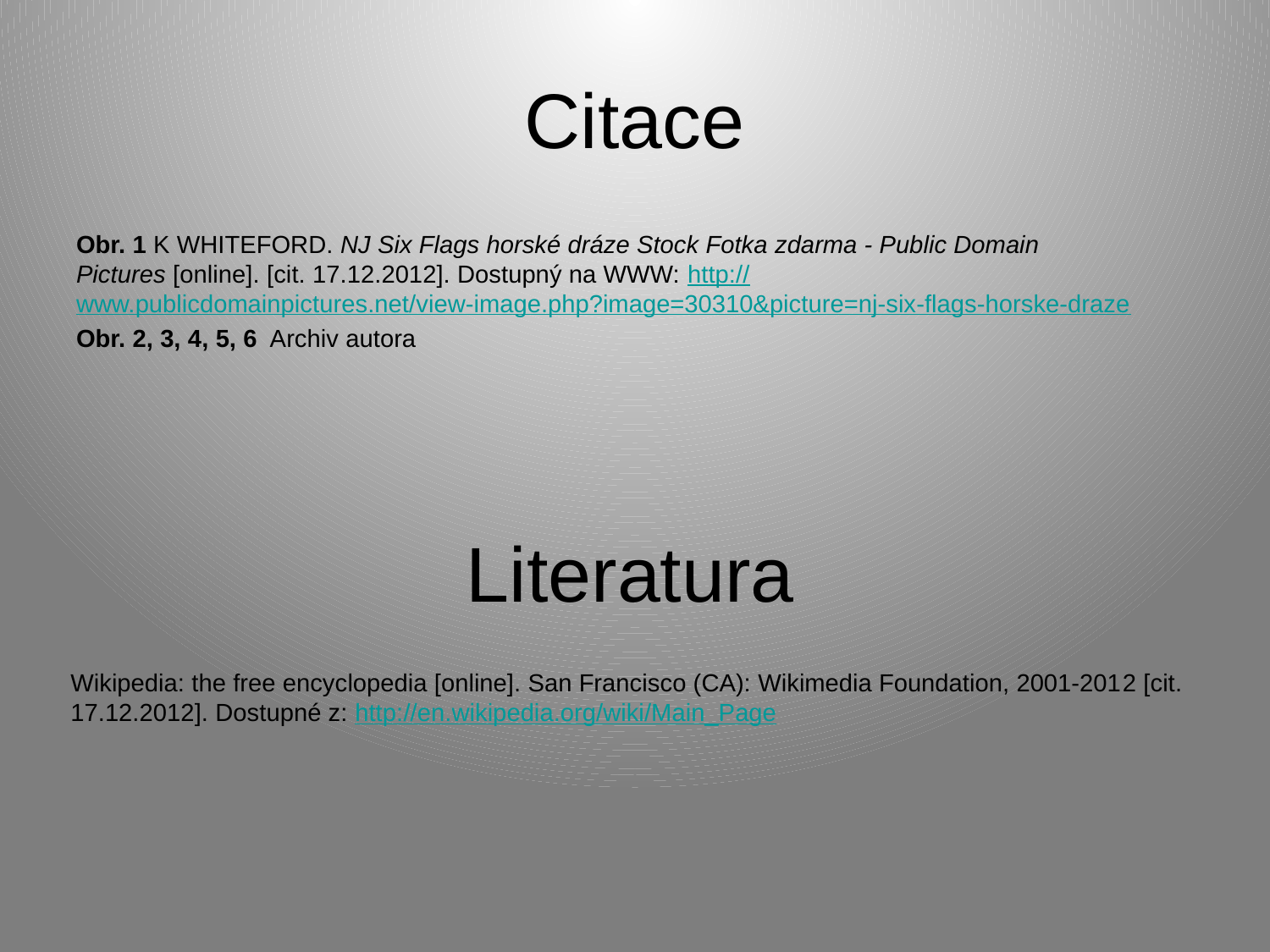

# Citace
Obr. 1 K WHITEFORD. NJ Six Flags horské dráze Stock Fotka zdarma - Public Domain Pictures [online]. [cit. 17.12.2012]. Dostupný na WWW: http://www.publicdomainpictures.net/view-image.php?image=30310&picture=nj-six-flags-horske-draze
Obr. 2, 3, 4, 5, 6  Archiv autora
Literatura
Wikipedia: the free encyclopedia [online]. San Francisco (CA): Wikimedia Foundation, 2001-2012 [cit.  17.12.2012]. Dostupné z: http://en.wikipedia.org/wiki/Main_Page